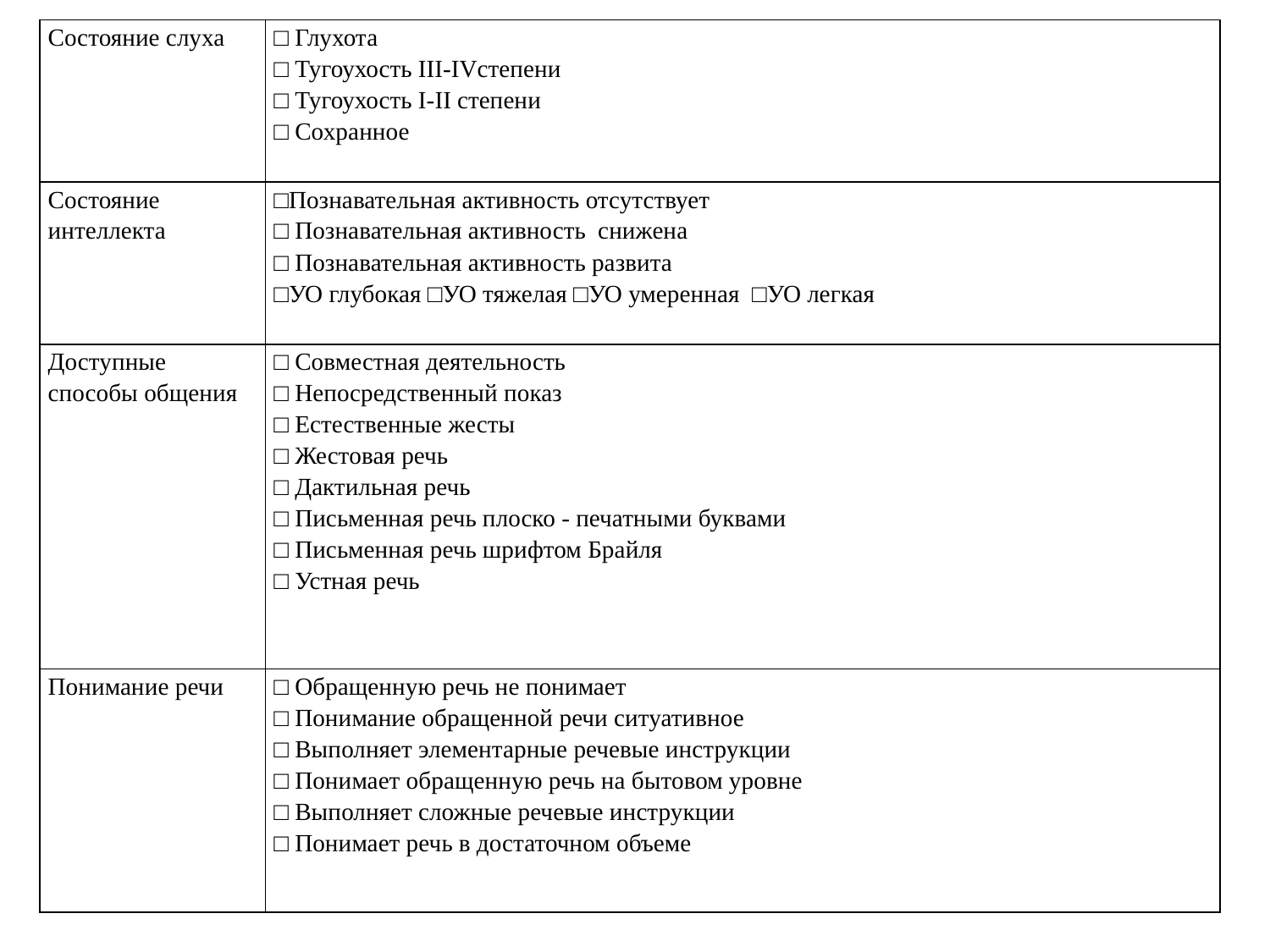

| Состояние слуха | □ Глухота □ Тугоухость III-IVстепени □ Тугоухость I-II степени □ Сохранное |
| --- | --- |
| Состояние интеллекта | □Познавательная активность отсутствует □ Познавательная активность снижена □ Познавательная активность развита □УО глубокая □УО тяжелая □УО умеренная □УО легкая |
| Доступные способы общения | □ Совместная деятельность □ Непосредственный показ □ Естественные жесты □ Жестовая речь □ Дактильная речь □ Письменная речь плоско - печатными буквами □ Письменная речь шрифтом Брайля □ Устная речь |
| Понимание речи | □ Обращенную речь не понимает □ Понимание обращенной речи ситуативное □ Выполняет элементарные речевые инструкции □ Понимает обращенную речь на бытовом уровне □ Выполняет сложные речевые инструкции □ Понимает речь в достаточном объеме |